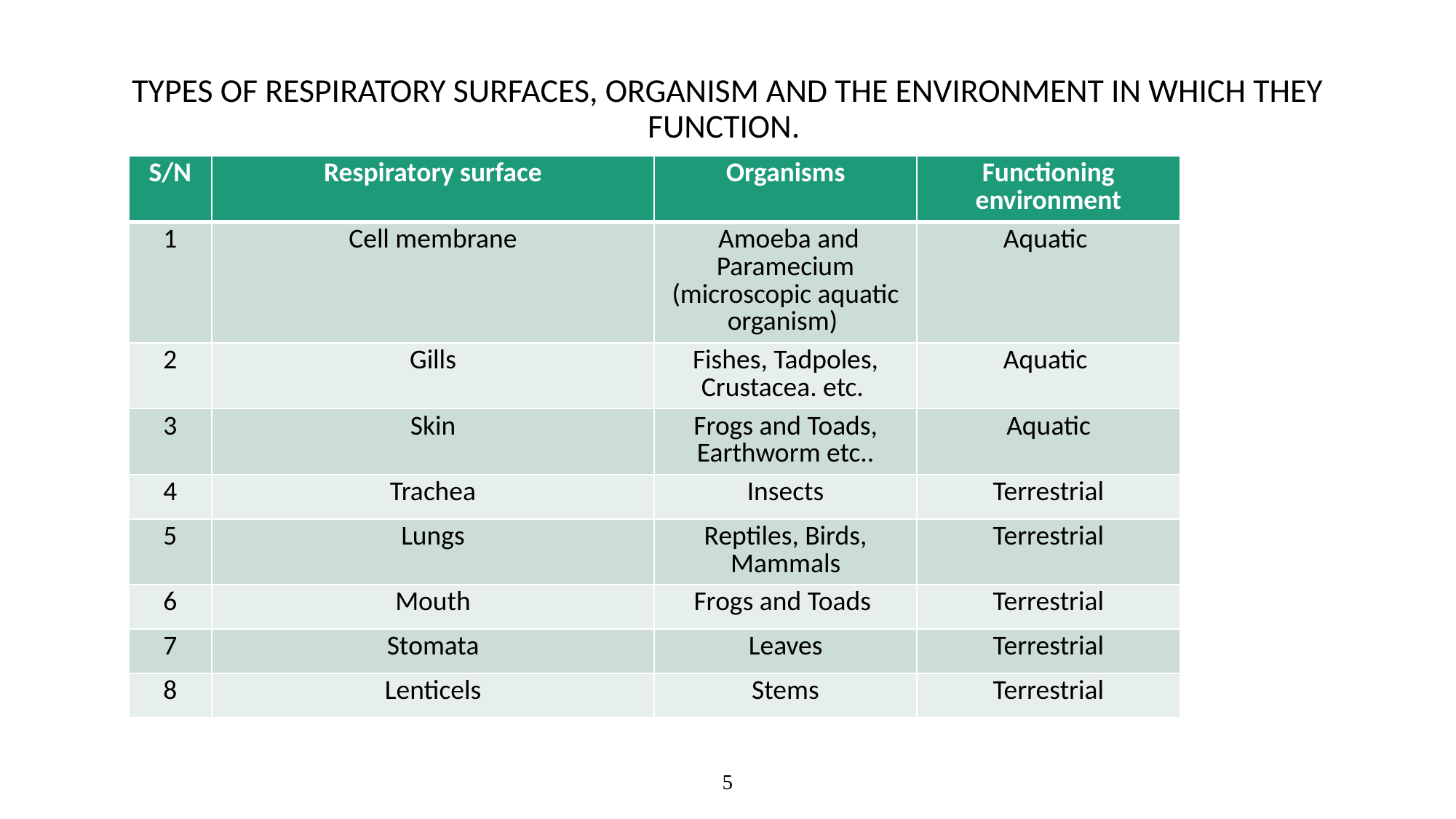

# TYPES OF RESPIRATORY SURFACES, ORGANISM AND THE ENVIRONMENT IN WHICH THEY FUNCTION.
| S/N | Respiratory surface | Organisms | Functioning environment |
| --- | --- | --- | --- |
| 1 | Cell membrane | Amoeba and Paramecium (microscopic aquatic organism) | Aquatic |
| 2 | Gills | Fishes, Tadpoles, Crustacea. etc. | Aquatic |
| 3 | Skin | Frogs and Toads, Earthworm etc.. | Aquatic |
| 4 | Trachea | Insects | Terrestrial |
| 5 | Lungs | Reptiles, Birds, Mammals | Terrestrial |
| 6 | Mouth | Frogs and Toads | Terrestrial |
| 7 | Stomata | Leaves | Terrestrial |
| 8 | Lenticels | Stems | Terrestrial |
5